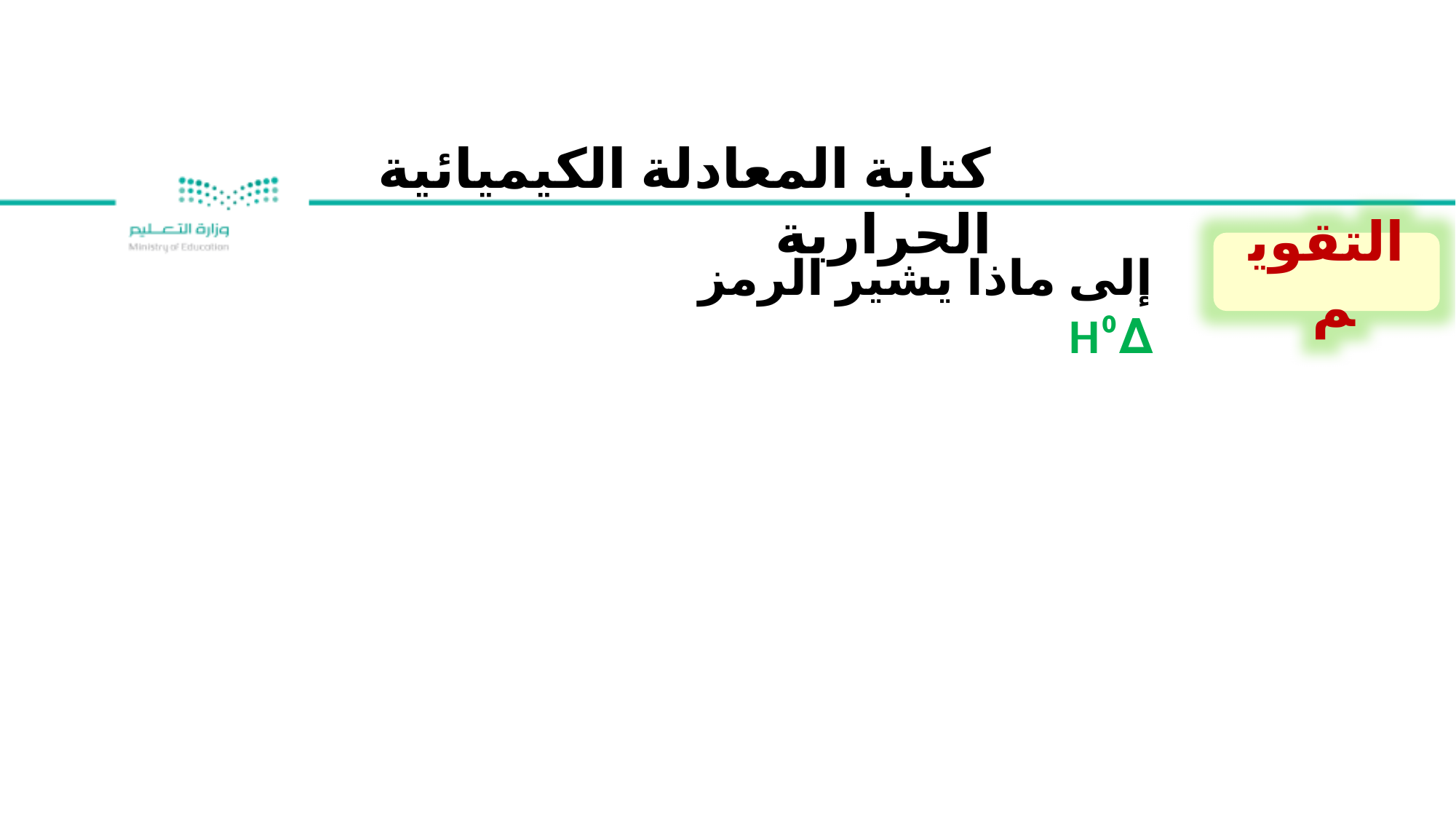

كتابة المعادلة الكيميائية الحرارية
التقويم
إلى ماذا يشير الرمز     ∆H⁰